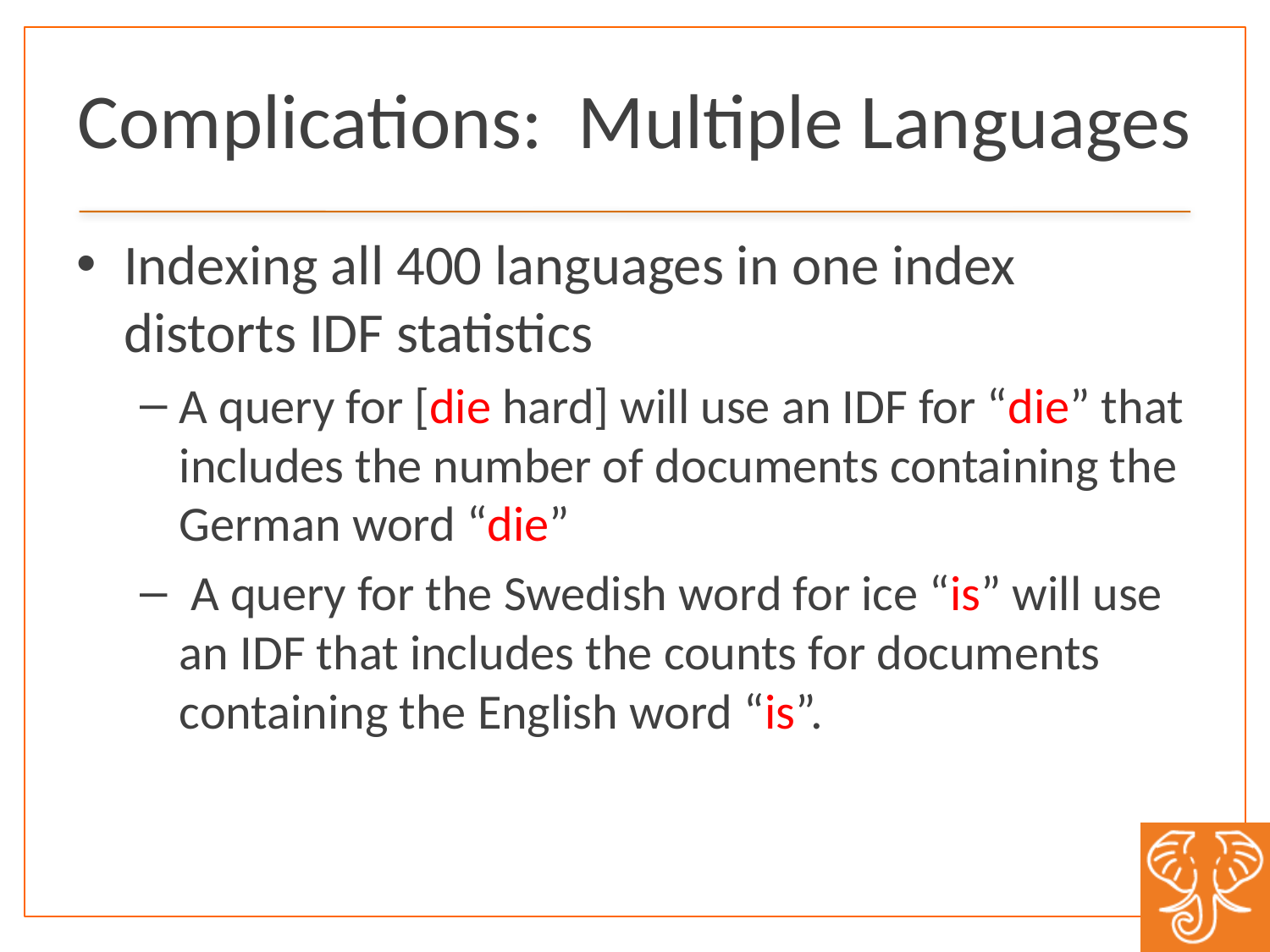

# Complications:  Multiple Languages
Indexing all 400 languages in one index distorts IDF statistics
A query for [die hard] will use an IDF for “die” that includes the number of documents containing the German word “die”
 A query for the Swedish word for ice “is” will use an IDF that includes the counts for documents containing the English word “is”.